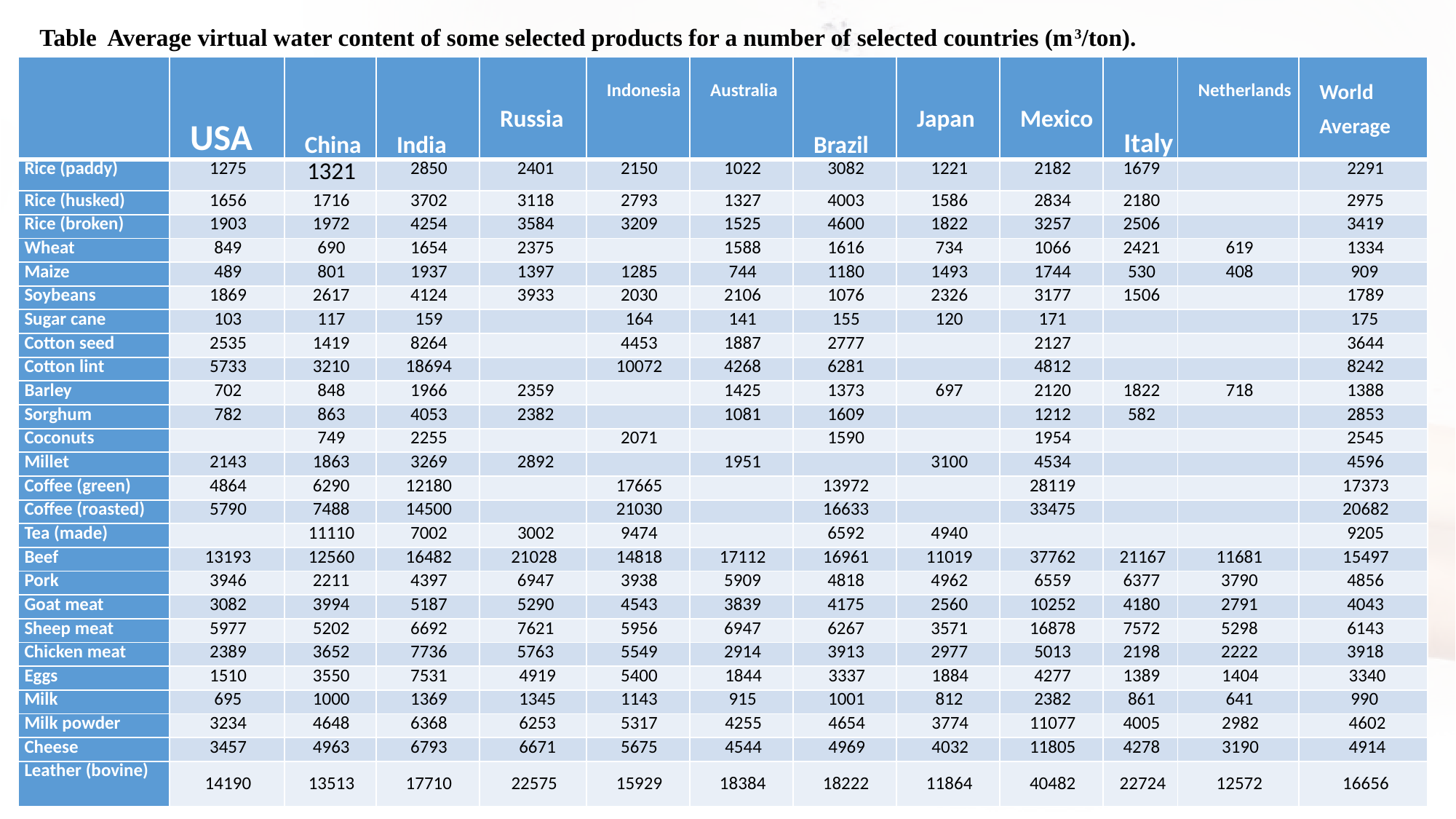

Table  Average virtual water content of some selected products for a number of selected countries (m3/ton).
|  | USA | China | India | Russia | Indonesia | Australia | Brazil | Japan | Mexico | Italy | Netherlands | World Average |
| --- | --- | --- | --- | --- | --- | --- | --- | --- | --- | --- | --- | --- |
| Rice (paddy) | 1275 | 1321 | 2850 | 2401 | 2150 | 1022 | 3082 | 1221 | 2182 | 1679 |  | 2291 |
| Rice (husked) | 1656 | 1716 | 3702 | 3118 | 2793 | 1327 | 4003 | 1586 | 2834 | 2180 |  | 2975 |
| Rice (broken) | 1903 | 1972 | 4254 | 3584 | 3209 | 1525 | 4600 | 1822 | 3257 | 2506 |  | 3419 |
| Wheat | 849 | 690 | 1654 | 2375 |  | 1588 | 1616 | 734 | 1066 | 2421 | 619 | 1334 |
| Maize | 489 | 801 | 1937 | 1397 | 1285 | 744 | 1180 | 1493 | 1744 | 530 | 408 | 909 |
| Soybeans | 1869 | 2617 | 4124 | 3933 | 2030 | 2106 | 1076 | 2326 | 3177 | 1506 |  | 1789 |
| Sugar cane | 103 | 117 | 159 |  | 164 | 141 | 155 | 120 | 171 |  |  | 175 |
| Cotton seed | 2535 | 1419 | 8264 |  | 4453 | 1887 | 2777 |  | 2127 |  |  | 3644 |
| Cotton lint | 5733 | 3210 | 18694 |  | 10072 | 4268 | 6281 |  | 4812 |  |  | 8242 |
| Barley | 702 | 848 | 1966 | 2359 |  | 1425 | 1373 | 697 | 2120 | 1822 | 718 | 1388 |
| Sorghum | 782 | 863 | 4053 | 2382 |  | 1081 | 1609 |  | 1212 | 582 |  | 2853 |
| Coconuts |  | 749 | 2255 |  | 2071 |  | 1590 |  | 1954 |  |  | 2545 |
| Millet | 2143 | 1863 | 3269 | 2892 |  | 1951 |  | 3100 | 4534 |  |  | 4596 |
| Coffee (green) | 4864 | 6290 | 12180 |  | 17665 |  | 13972 |  | 28119 |  |  | 17373 |
| Coffee (roasted) | 5790 | 7488 | 14500 |  | 21030 |  | 16633 |  | 33475 |  |  | 20682 |
| Tea (made) |  | 11110 | 7002 | 3002 | 9474 |  | 6592 | 4940 |  |  |  | 9205 |
| Beef | 13193 | 12560 | 16482 | 21028 | 14818 | 17112 | 16961 | 11019 | 37762 | 21167 | 11681 | 15497 |
| Pork | 3946 | 2211 | 4397 | 6947 | 3938 | 5909 | 4818 | 4962 | 6559 | 6377 | 3790 | 4856 |
| Goat meat | 3082 | 3994 | 5187 | 5290 | 4543 | 3839 | 4175 | 2560 | 10252 | 4180 | 2791 | 4043 |
| Sheep meat | 5977 | 5202 | 6692 | 7621 | 5956 | 6947 | 6267 | 3571 | 16878 | 7572 | 5298 | 6143 |
| Chicken meat | 2389 | 3652 | 7736 | 5763 | 5549 | 2914 | 3913 | 2977 | 5013 | 2198 | 2222 | 3918 |
| Eggs | 1510 | 3550 | 7531 | 4919 | 5400 | 1844 | 3337 | 1884 | 4277 | 1389 | 1404 | 3340 |
| Milk | 695 | 1000 | 1369 | 1345 | 1143 | 915 | 1001 | 812 | 2382 | 861 | 641 | 990 |
| Milk powder | 3234 | 4648 | 6368 | 6253 | 5317 | 4255 | 4654 | 3774 | 11077 | 4005 | 2982 | 4602 |
| Cheese | 3457 | 4963 | 6793 | 6671 | 5675 | 4544 | 4969 | 4032 | 11805 | 4278 | 3190 | 4914 |
| Leather (bovine) | 14190 | 13513 | 17710 | 22575 | 15929 | 18384 | 18222 | 11864 | 40482 | 22724 | 12572 | 16656 |

6